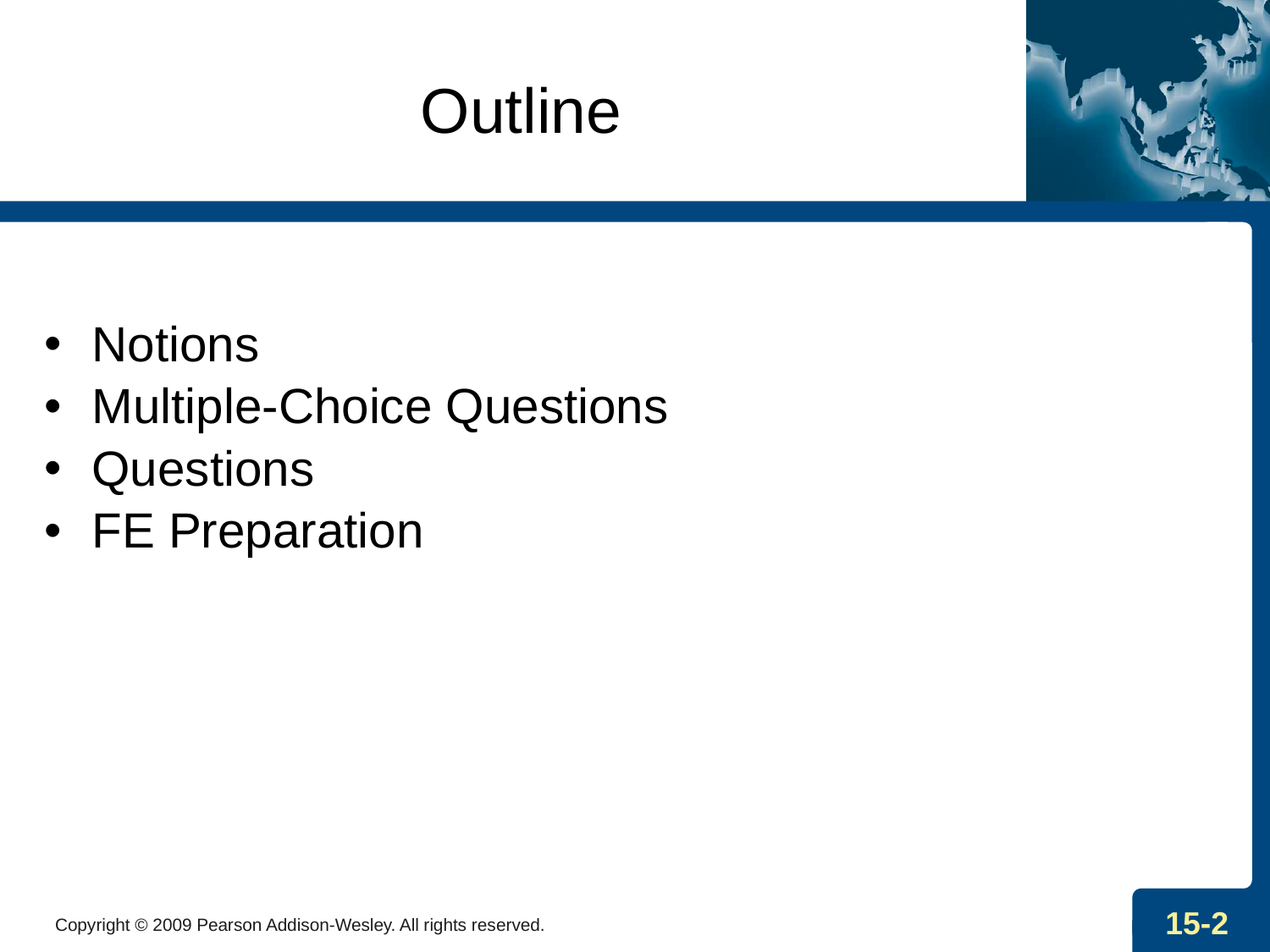

# Outline

Notions
Multiple-Choice Questions
Questions
FE Preparation
Copyright © 2009 Pearson Addison-Wesley. All rights reserved.
15-2